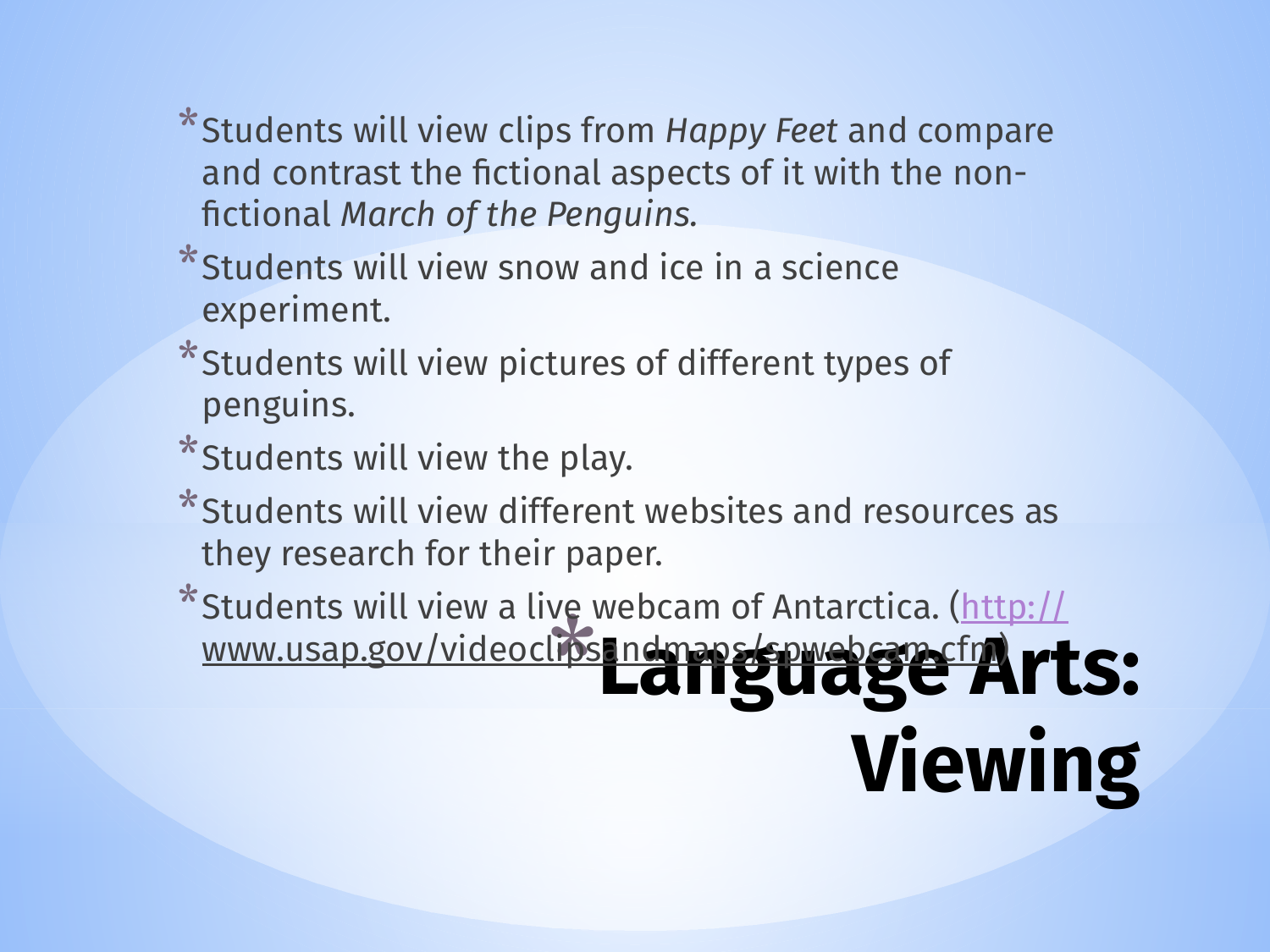

Students will view clips from Happy Feet and compare and contrast the fictional aspects of it with the non-fictional March of the Penguins.
Students will view snow and ice in a science experiment.
Students will view pictures of different types of penguins.
Students will view the play.
Students will view different websites and resources as they research for their paper.
Students will view a live webcam of Antarctica. (http://www.usap.gov/videoclipsandmaps/spwebcam.cfm)
# Language Arts: Viewing